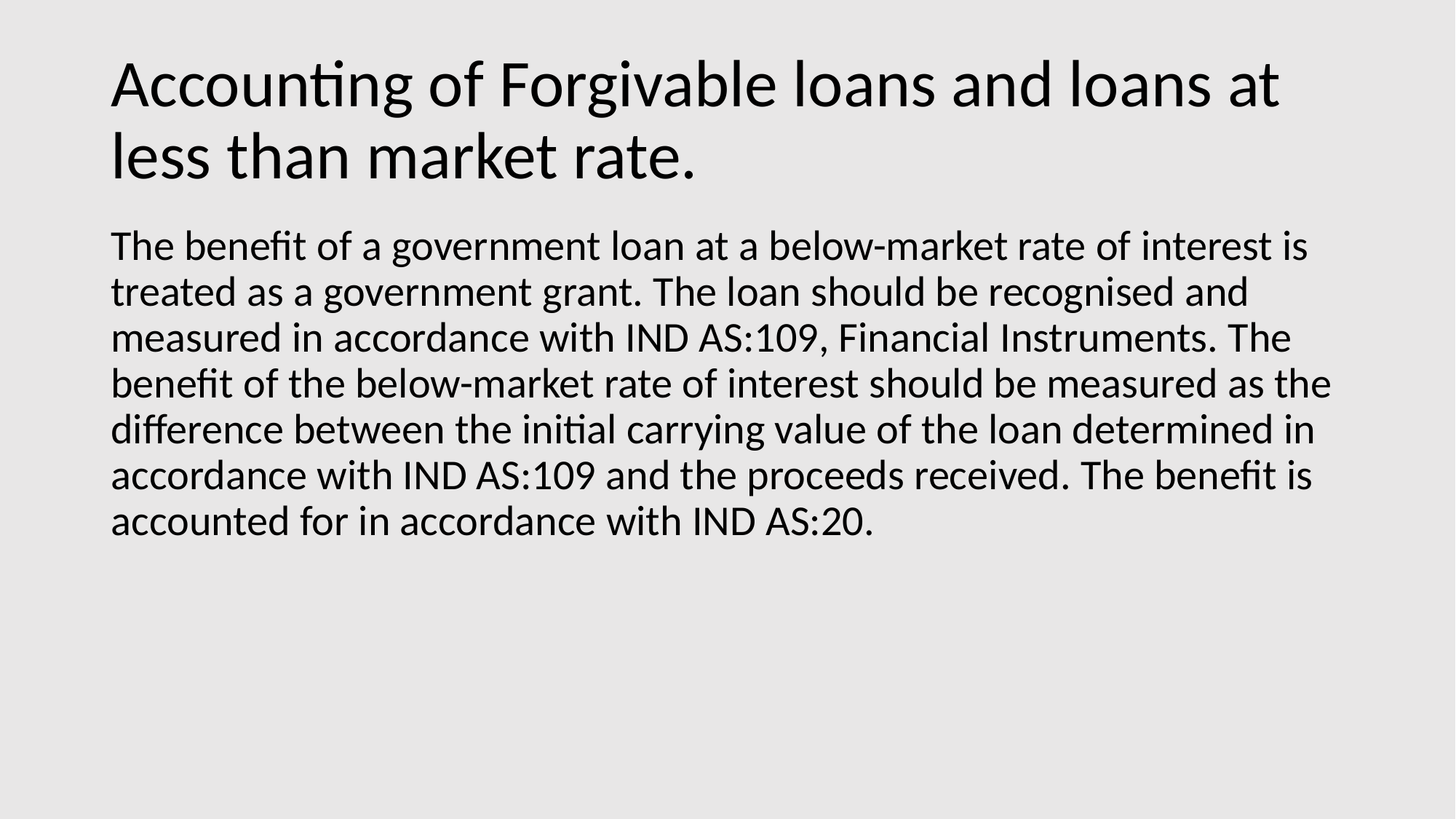

# Accounting of Forgivable loans and loans at less than market rate.
The benefit of a government loan at a below-market rate of interest is treated as a government grant. The loan should be recognised and measured in accordance with IND AS:109, Financial Instruments. The benefit of the below-market rate of interest should be measured as the difference between the initial carrying value of the loan determined in accordance with IND AS:109 and the proceeds received. The benefit is accounted for in accordance with IND AS:20.